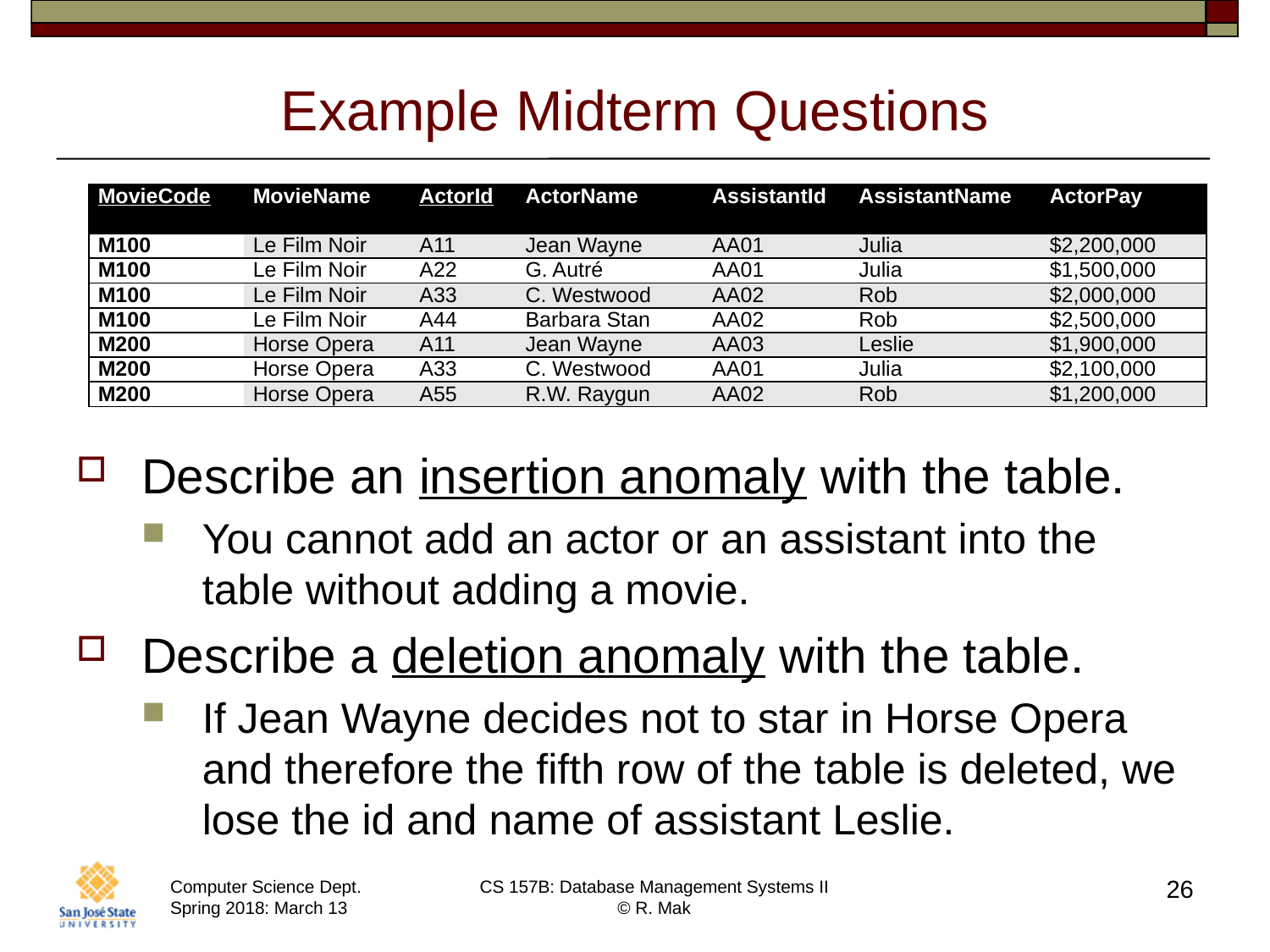

# Example Midterm Questions
| MovieCode | MovieName | ActorId | ActorName | AssistantId | AssistantName | ActorPay |
| --- | --- | --- | --- | --- | --- | --- |
| M100 | Le Film Noir | A11 | Jean Wayne | AA01 | Julia | $2,200,000 |
| M100 | Le Film Noir | A22 | G. Autré | AA01 | Julia | $1,500,000 |
| M100 | Le Film Noir | A33 | C. Westwood | AA02 | Rob | $2,000,000 |
| M100 | Le Film Noir | A44 | Barbara Stan | AA02 | Rob | $2,500,000 |
| M200 | Horse Opera | A11 | Jean Wayne | AA03 | Leslie | $1,900,000 |
| M200 | Horse Opera | A33 | C. Westwood | AA01 | Julia | $2,100,000 |
| M200 | Horse Opera | A55 | R.W. Raygun | AA02 | Rob | $1,200,000 |
Describe an insertion anomaly with the table.
You cannot add an actor or an assistant into the table without adding a movie.
Describe a deletion anomaly with the table.
If Jean Wayne decides not to star in Horse Opera and therefore the fifth row of the table is deleted, we lose the id and name of assistant Leslie.
26